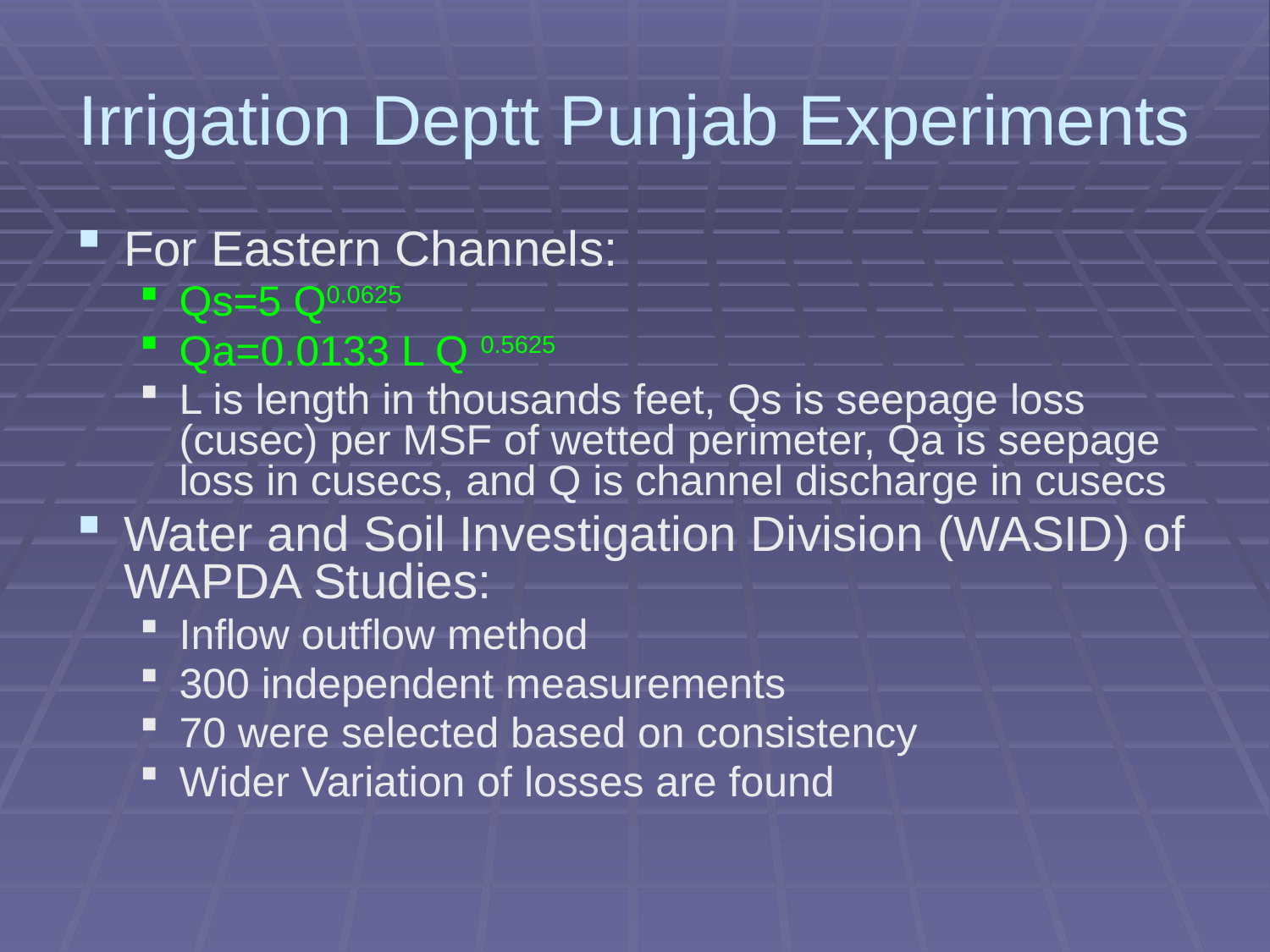

# Irrigation Deptt Punjab Experiments
For Eastern Channels:
Qs=5 Q0.0625
Qa=0.0133 L Q 0.5625
L is length in thousands feet, Qs is seepage loss (cusec) per MSF of wetted perimeter, Qa is seepage loss in cusecs, and Q is channel discharge in cusecs
Water and Soil Investigation Division (WASID) of WAPDA Studies:
Inflow outflow method
300 independent measurements
70 were selected based on consistency
Wider Variation of losses are found